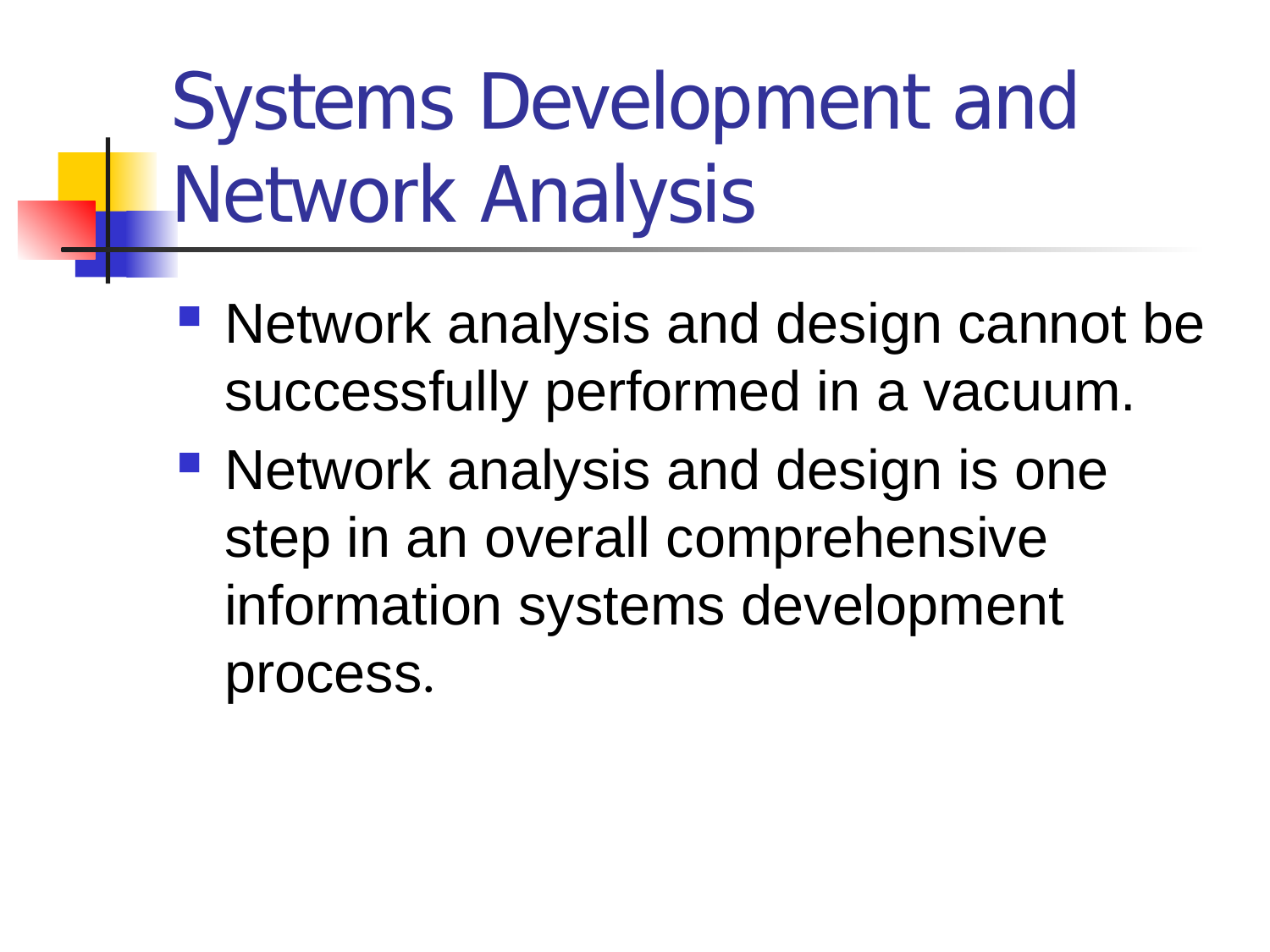

# Systems Development and Network Analysis
Network analysis and design cannot be successfully performed in a vacuum.
Network analysis and design is one step in an overall comprehensive information systems development process.